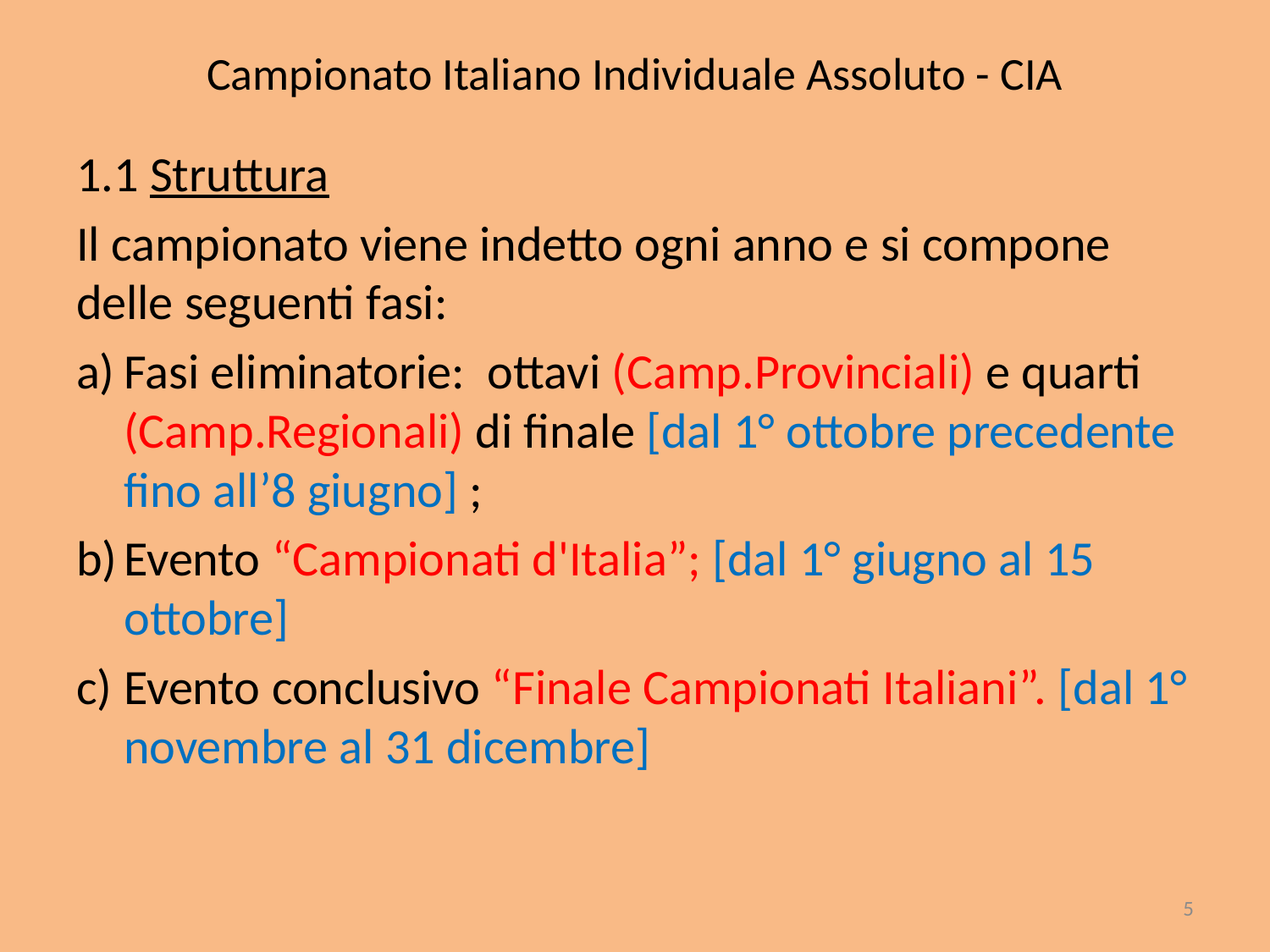

# Campionato Italiano Individuale Assoluto - CIA
1.1 Struttura
Il campionato viene indetto ogni anno e si compone delle seguenti fasi:
Fasi eliminatorie:  ottavi (Camp.Provinciali) e quarti (Camp.Regionali) di finale [dal 1° ottobre precedente fino all’8 giugno] ;
Evento “Campionati d'Italia”; [dal 1° giugno al 15 ottobre]
Evento conclusivo “Finale Campionati Italiani”. [dal 1° novembre al 31 dicembre]

5